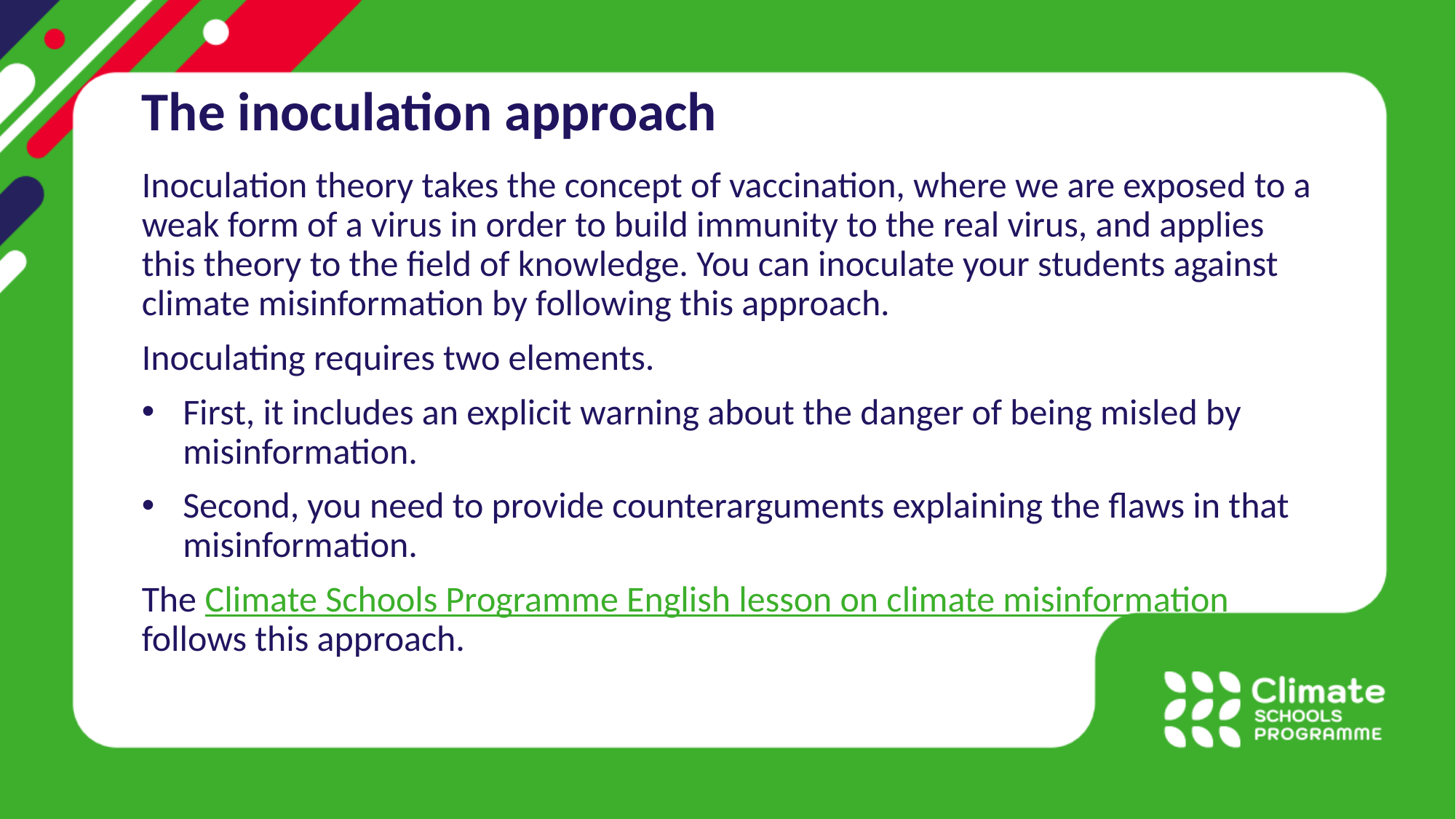

The inoculation approach
Inoculation theory takes the concept of vaccination, where we are exposed to a weak form of a virus in order to build immunity to the real virus, and applies this theory to the field of knowledge. You can inoculate your students against climate misinformation by following this approach.
Inoculating requires two elements.
First, it includes an explicit warning about the danger of being misled by misinformation.
Second, you need to provide counterarguments explaining the flaws in that misinformation.
The Climate Schools Programme English lesson on climate misinformation follows this approach.